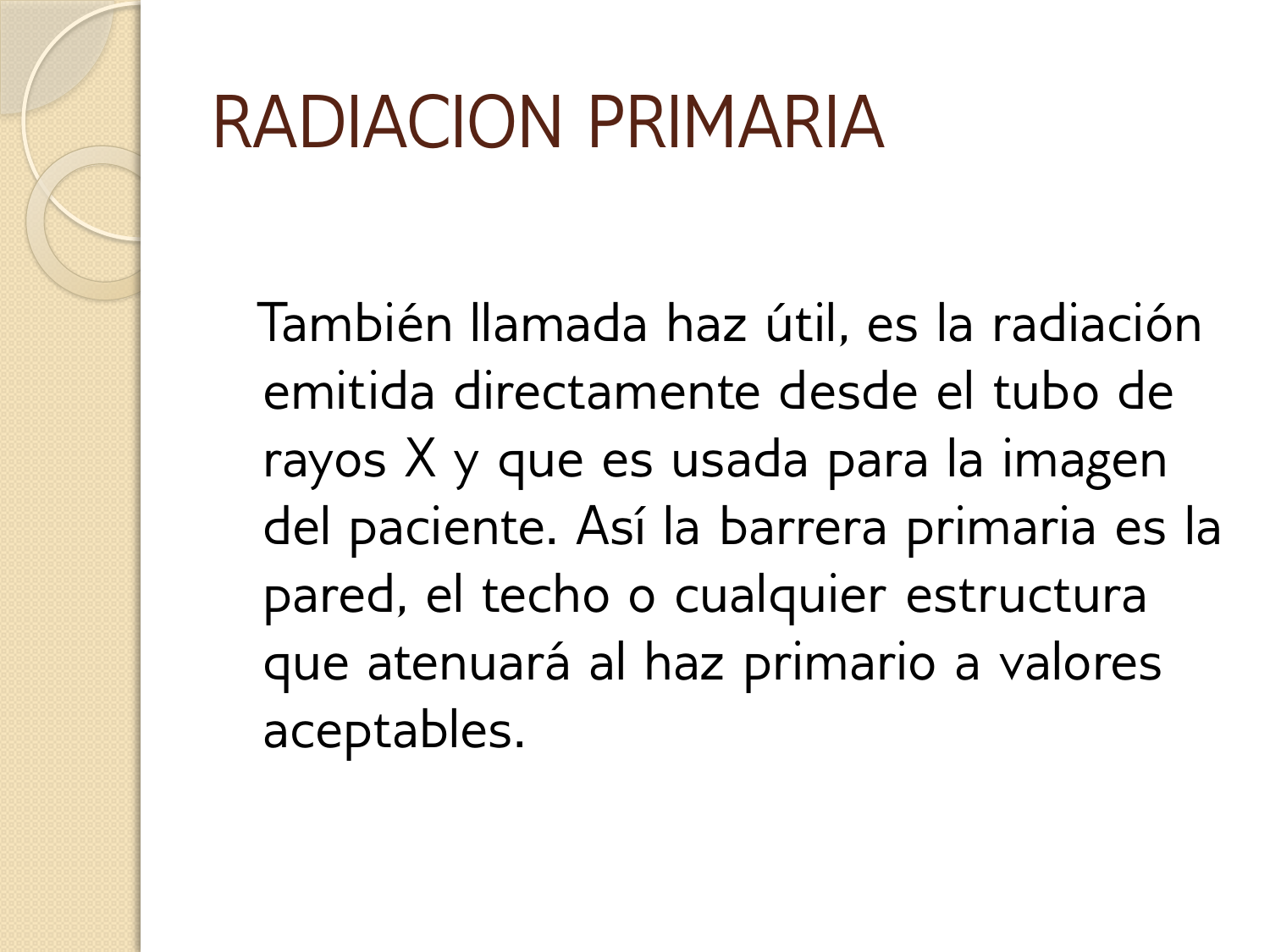

# RADIACION PRIMARIA

  También llamada haz útil, es la radiación emitida directamente desde el tubo de rayos X y que es usada para la imagen del paciente. Así la barrera primaria es la pared, el techo o cualquier estructura que atenuará al haz primario a valores aceptables.